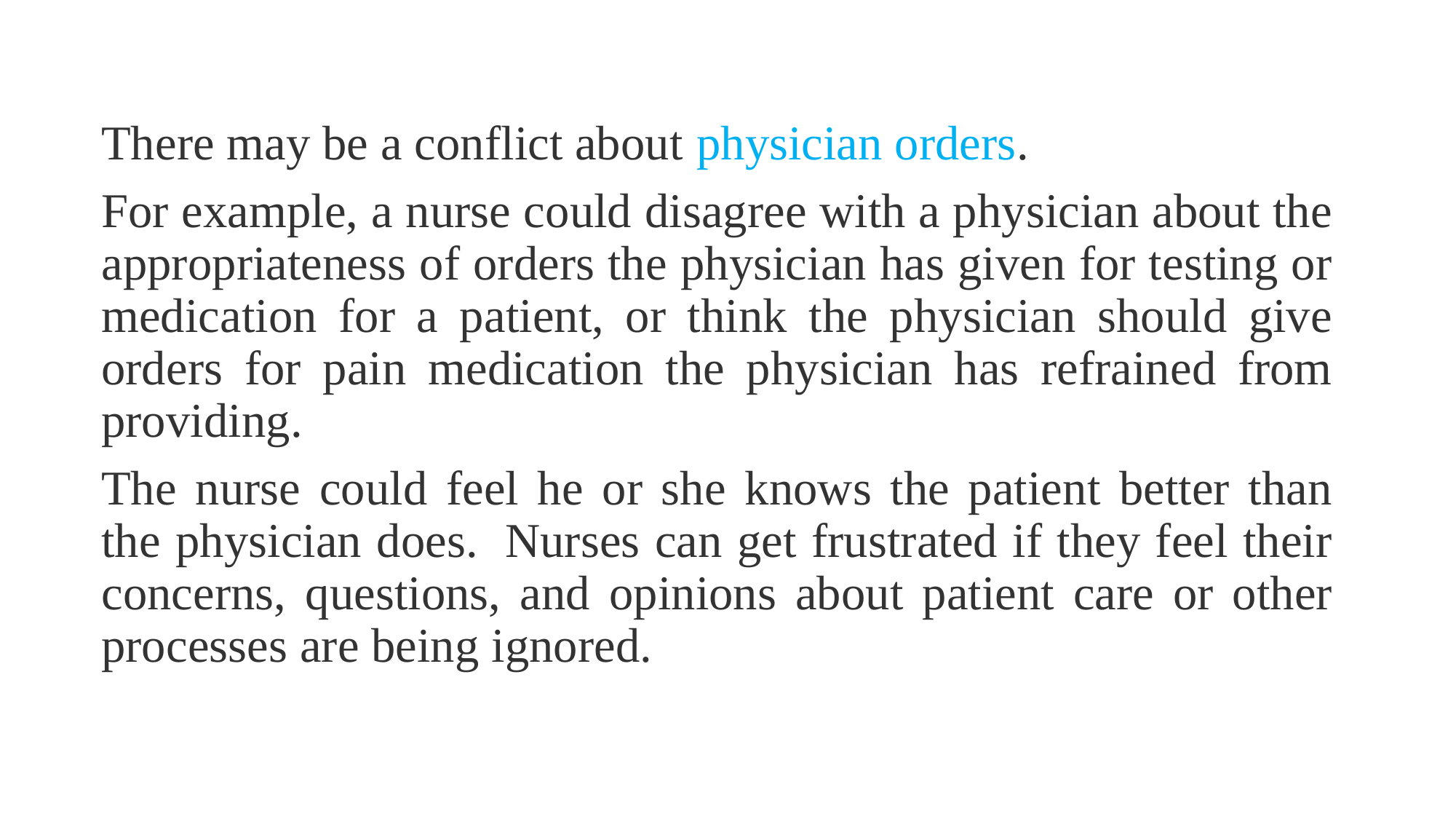

There may be a conflict about physician orders.
For example, a nurse could disagree with a physician about the appropriateness of orders the physician has given for testing or medication for a patient, or think the physician should give orders for pain medication the physician has refrained from providing.
The nurse could feel he or she knows the patient better than the physician does.  Nurses can get frustrated if they feel their concerns, questions, and opinions about patient care or other processes are being ignored.